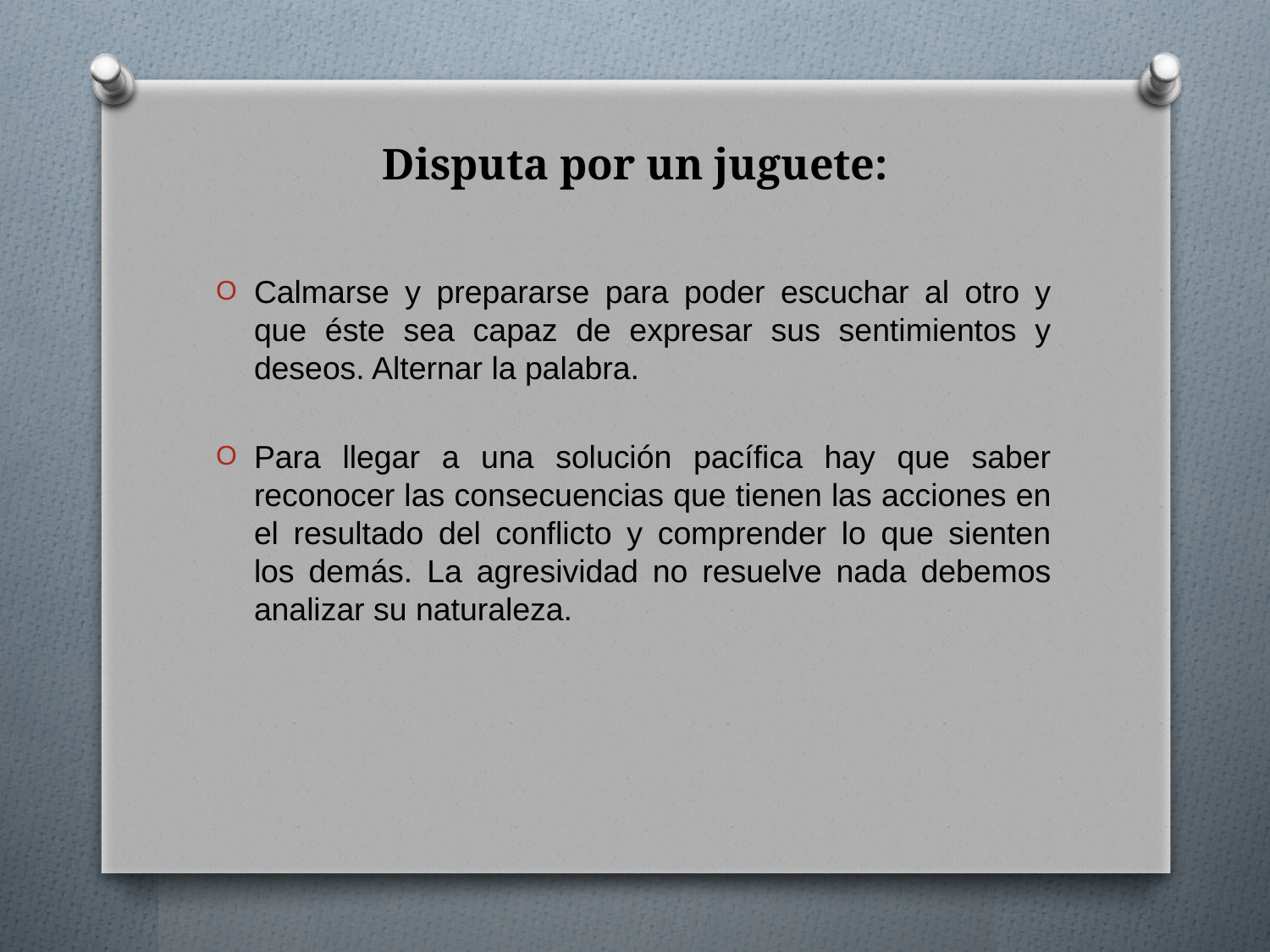

# Disputa por un juguete:
Calmarse y prepararse para poder escuchar al otro y que éste sea capaz de expresar sus sentimientos y deseos. Alternar la palabra.

Para llegar a una solución pacífica hay que saber reconocer las consecuencias que tienen las acciones en el resultado del conflicto y comprender lo que sienten los demás. La agresividad no resuelve nada debemos analizar su naturaleza.